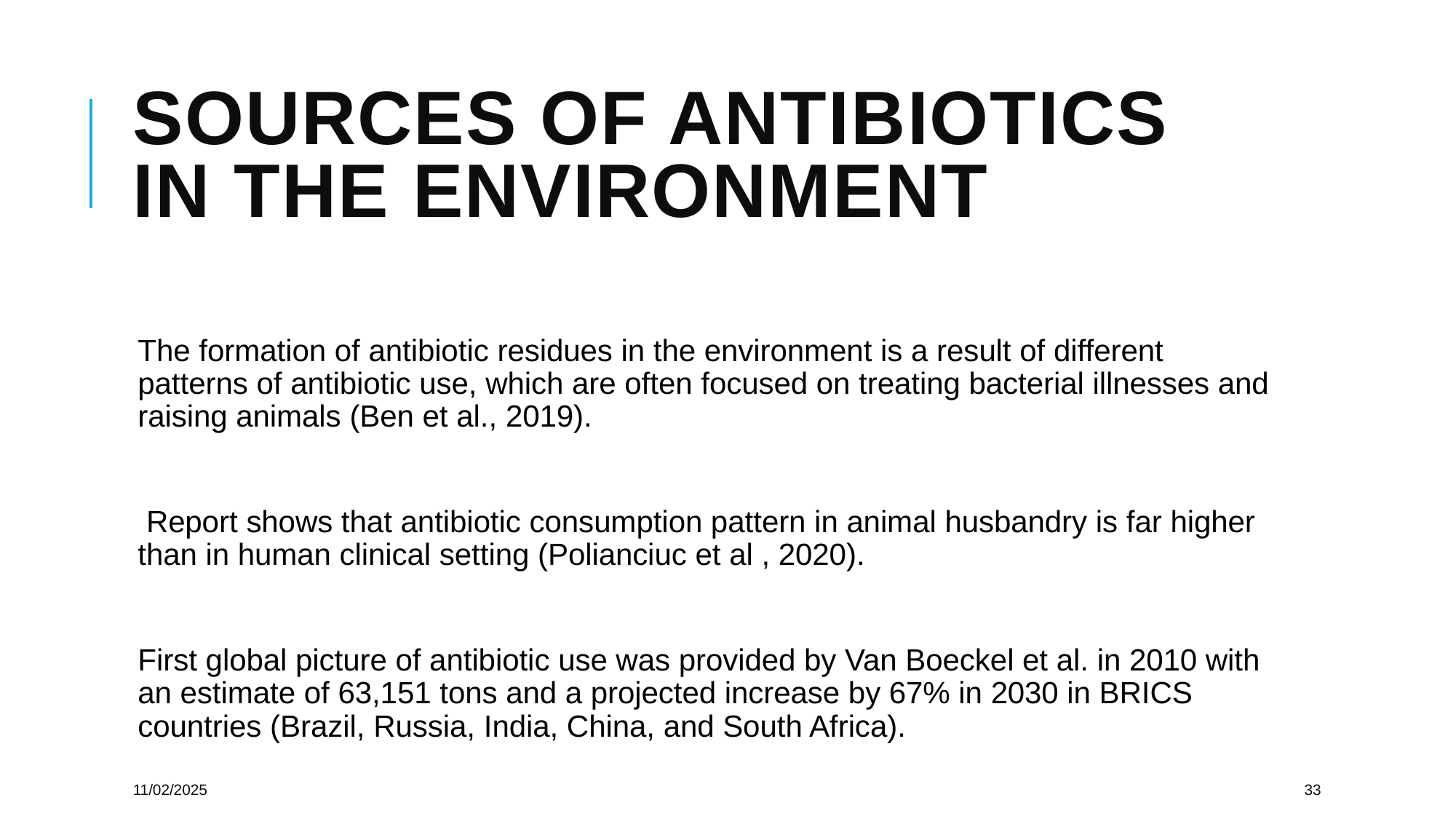

# SOURCES OF ANTIBIOTICS IN THE ENVIRONMENT

The formation of antibiotic residues in the environment is a result of different patterns of antibiotic use, which are often focused on treating bacterial illnesses and raising animals (Ben et al., 2019).

 Report shows that antibiotic consumption pattern in animal husbandry is far higher than in human clinical setting (Polianciuc et al , 2020).

First global picture of antibiotic use was provided by Van Boeckel et al. in 2010 with an estimate of 63,151 tons and a projected increase by 67% in 2030 in BRICS countries (Brazil, Russia, India, China, and South Africa).
11/02/2025
33